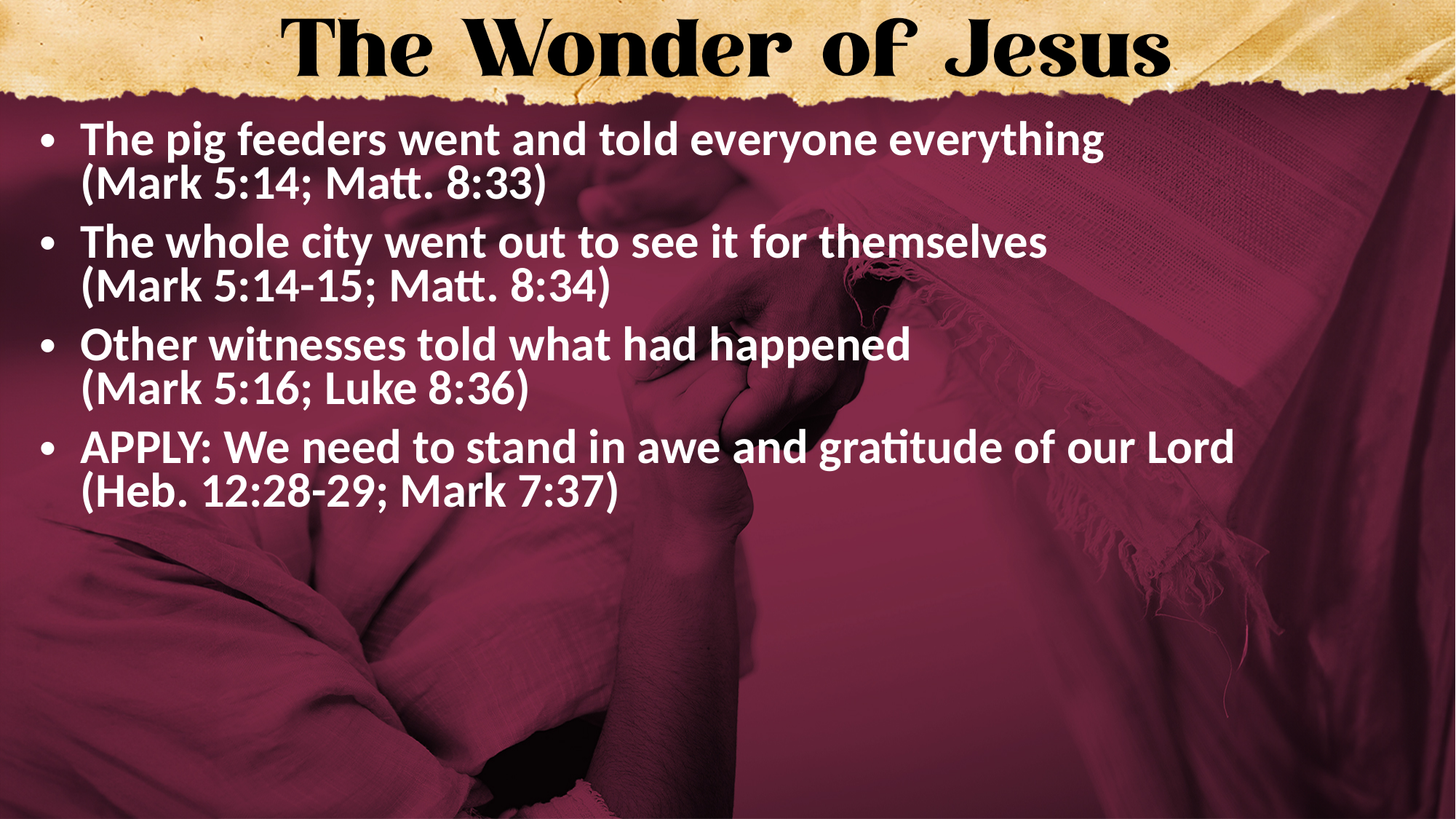

The pig feeders went and told everyone everything
(Mark 5:14; Matt. 8:33)
The whole city went out to see it for themselves
(Mark 5:14-15; Matt. 8:34)
Other witnesses told what had happened
(Mark 5:16; Luke 8:36)
APPLY: We need to stand in awe and gratitude of our Lord
(Heb. 12:28-29; Mark 7:37)